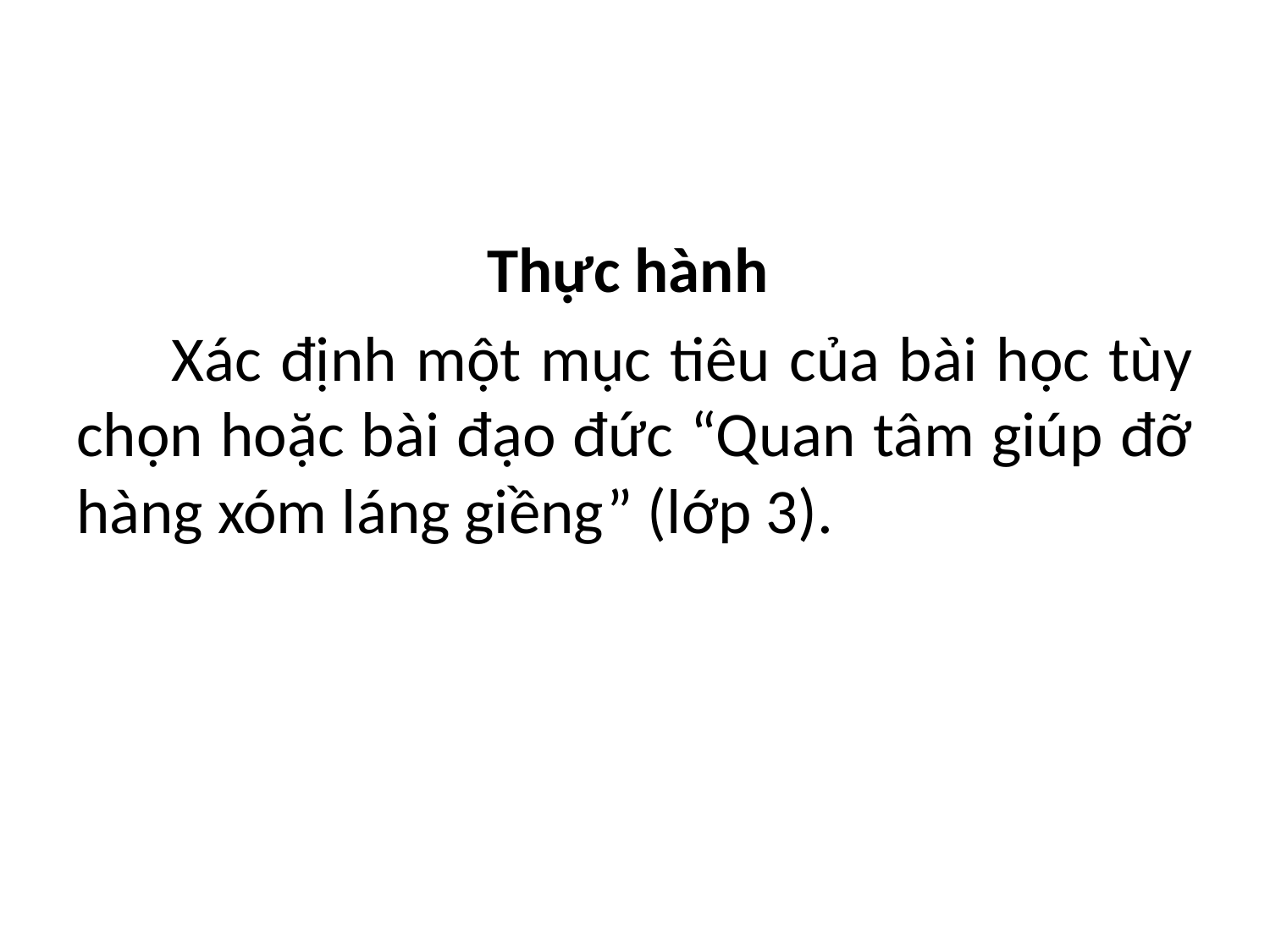

Thực hành
     Xác định một mục tiêu của bài học tùy chọn hoặc bài đạo đức “Quan tâm giúp đỡ hàng xóm láng giềng” (lớp 3).